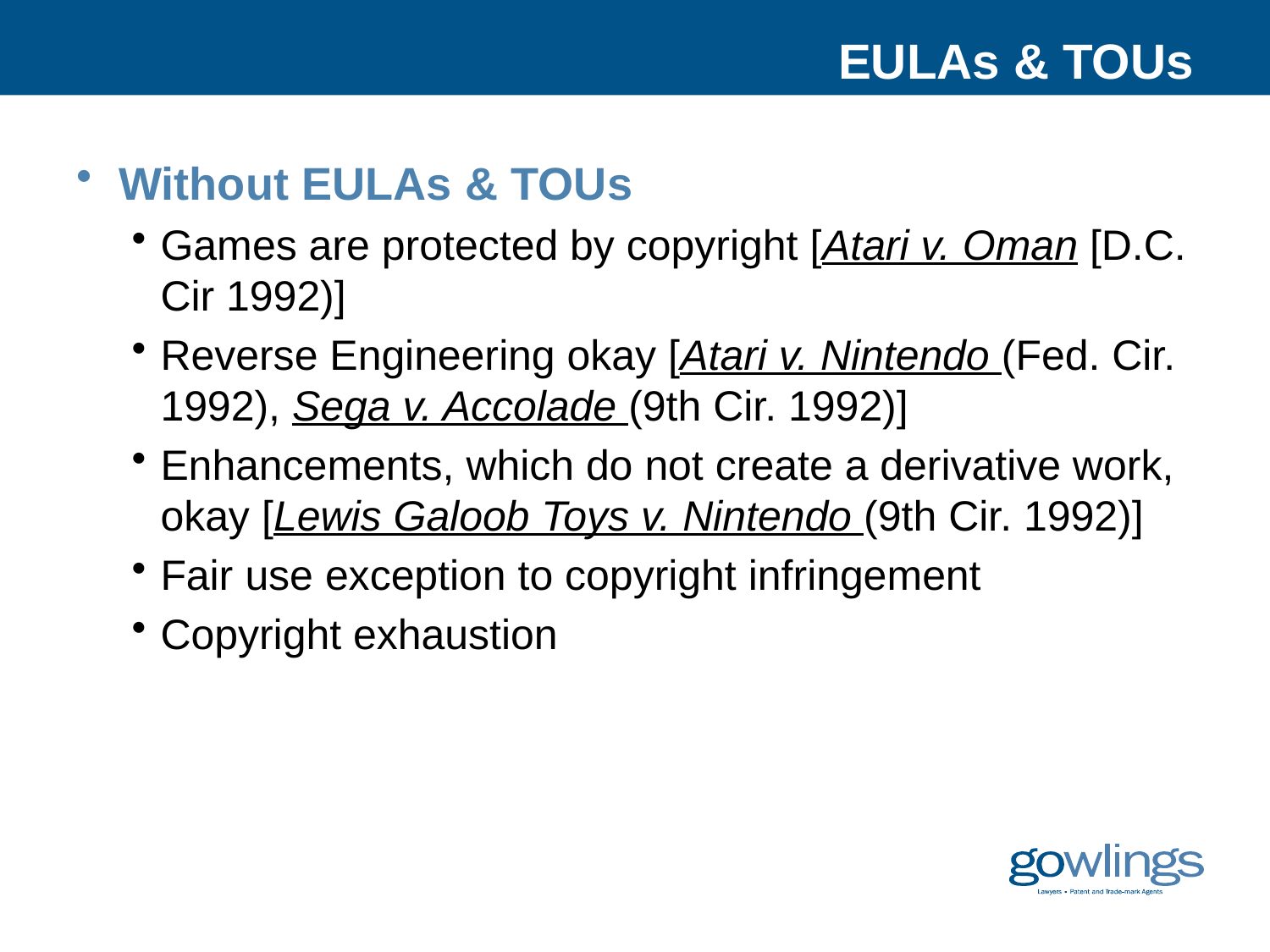

# EULAs & TOUs
Without EULAs & TOUs
Games are protected by copyright [Atari v. Oman [D.C. Cir 1992)]
Reverse Engineering okay [Atari v. Nintendo (Fed. Cir. 1992), Sega v. Accolade (9th Cir. 1992)]
Enhancements, which do not create a derivative work, okay [Lewis Galoob Toys v. Nintendo (9th Cir. 1992)]
Fair use exception to copyright infringement
Copyright exhaustion